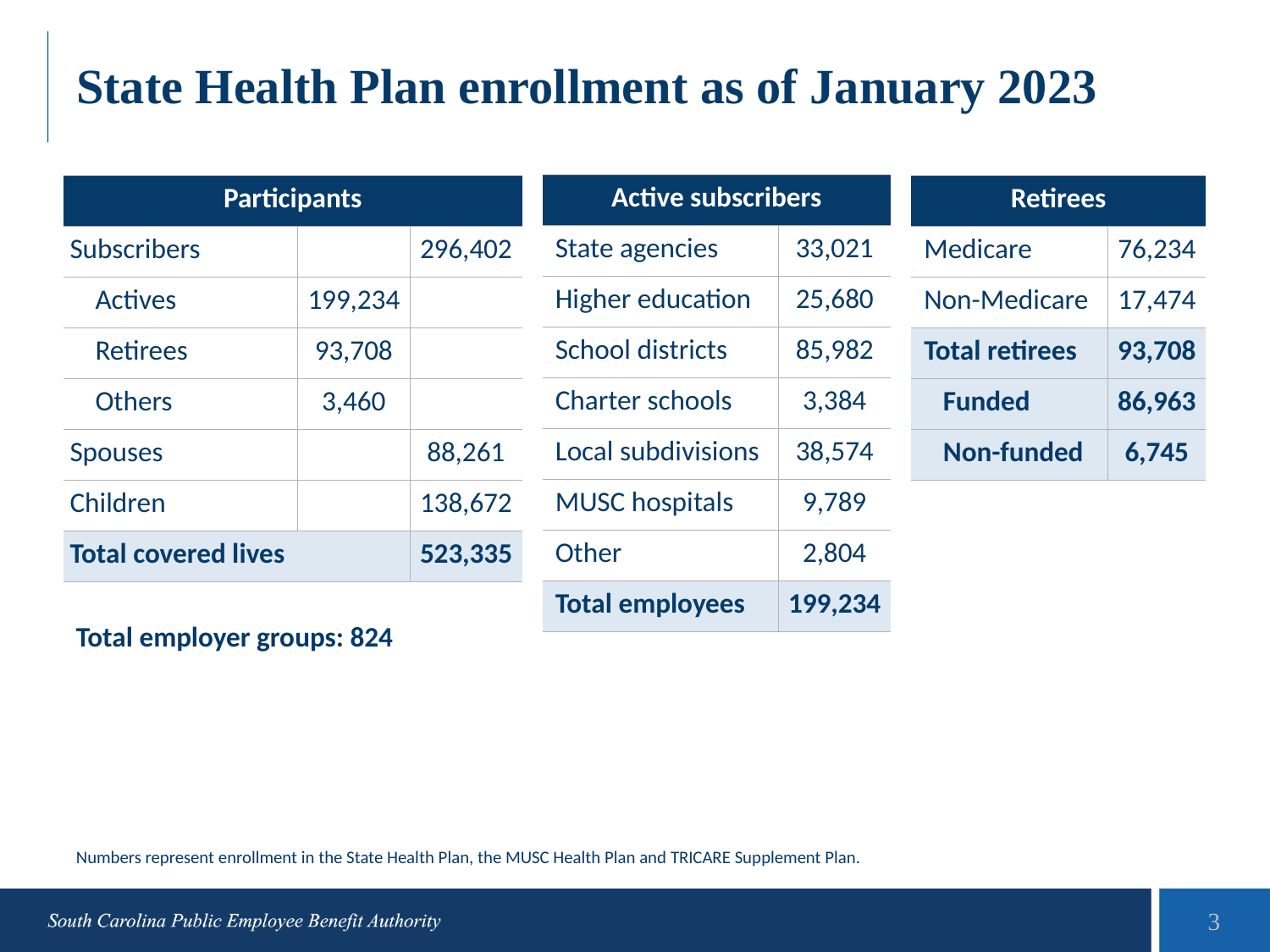

# State Health Plan enrollment as of January 2023
| Active subscribers |  |
| --- | --- |
| State agencies | 33,021 |
| Higher education | 25,680 |
| School districts | 85,982 |
| Charter schools | 3,384 |
| Local subdivisions | 38,574 |
| MUSC hospitals | 9,789 |
| Other | 2,804 |
| Total employees | 199,234 |
| Participants |  |  |
| --- | --- | --- |
| Subscribers |  | 296,402 |
| Actives | 199,234 |  |
| Retirees | 93,708 |  |
| Others | 3,460 |  |
| Spouses |  | 88,261 |
| Children |  | 138,672 |
| Total covered lives |  | 523,335 |
| Retirees |  |
| --- | --- |
| Medicare | 76,234 |
| Non-Medicare | 17,474 |
| Total retirees | 93,708 |
| Funded | 86,963 |
| Non-funded | 6,745 |
Total employer groups: 824
Numbers represent enrollment in the State Health Plan, the MUSC Health Plan and TRICARE Supplement Plan.
3